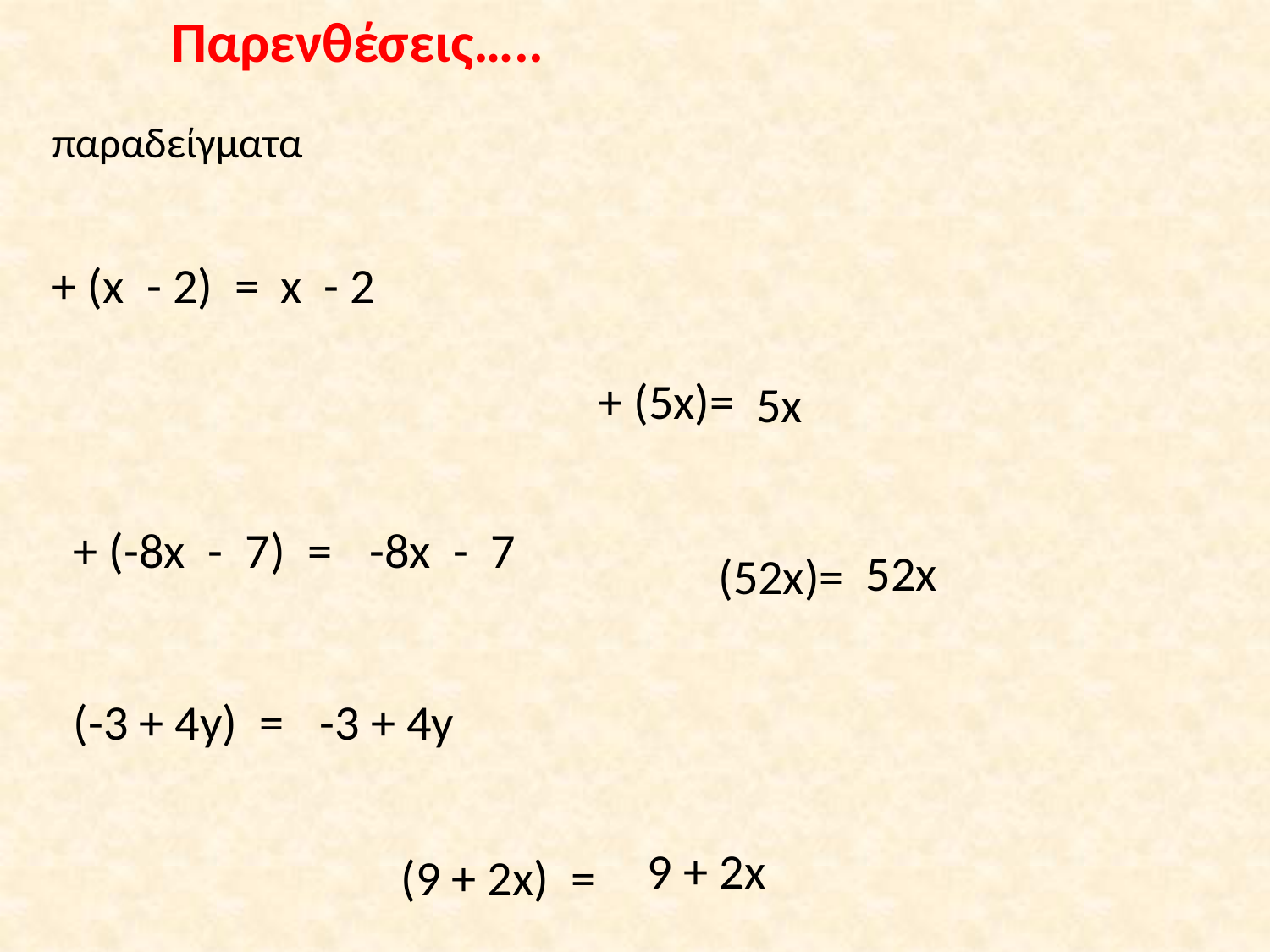

Παρενθέσεις…..
παραδείγματα
+ (x  - 2)  =
x  - 2
+ (5x)=
5x
+ (-8x  -  7)  =
-8x  -  7
52x
 (52x)=
 (-3 + 4y)  =
-3 + 4y
9 + 2x
 (9 + 2x)  =